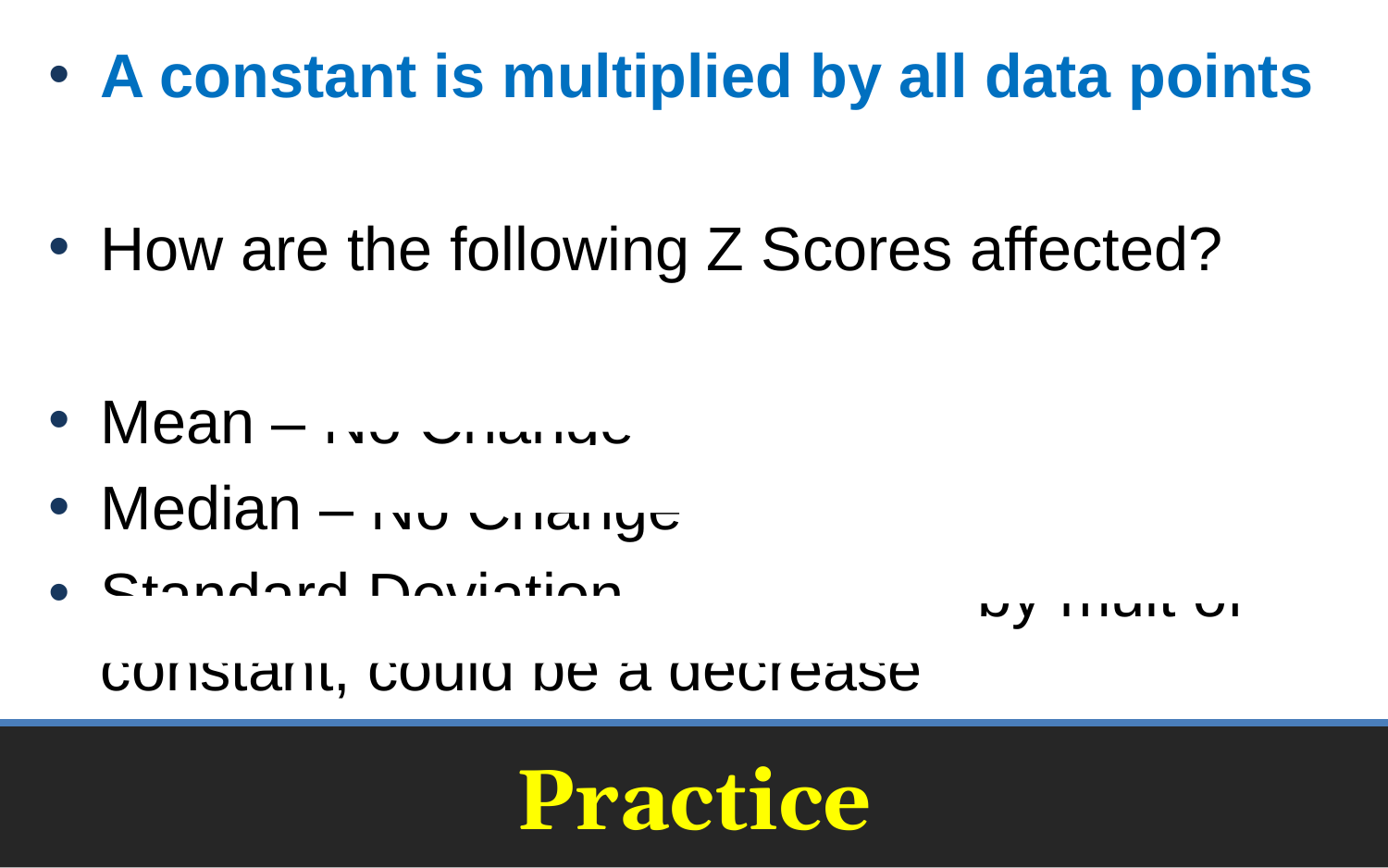

A constant is multiplied by all data points

How are the following Z Scores affected?

Mean – No Change
Median – No Change
Standard Deviation – Increases by mult of constant, could be a decrease

# Practice